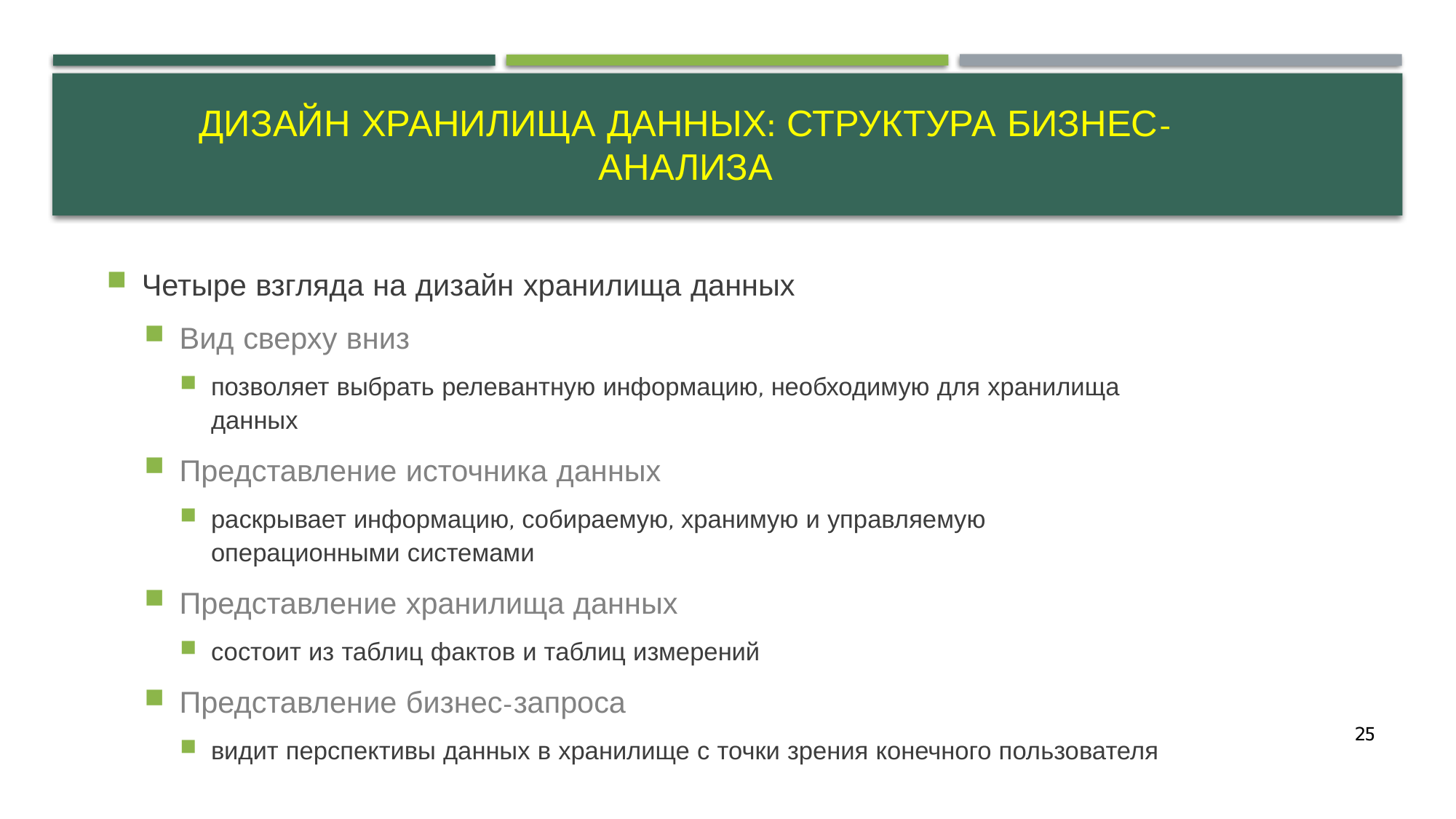

# Дизайн хранилища данных: структура бизнес-анализа
Четыре взгляда на дизайн хранилища данных
Вид сверху вниз
позволяет выбрать релевантную информацию, необходимую для хранилища данных
Представление источника данных
раскрывает информацию, собираемую, хранимую и управляемую операционными системами
Представление хранилища данных
состоит из таблиц фактов и таблиц измерений
Представление бизнес-запроса
видит перспективы данных в хранилище с точки зрения конечного пользователя
25